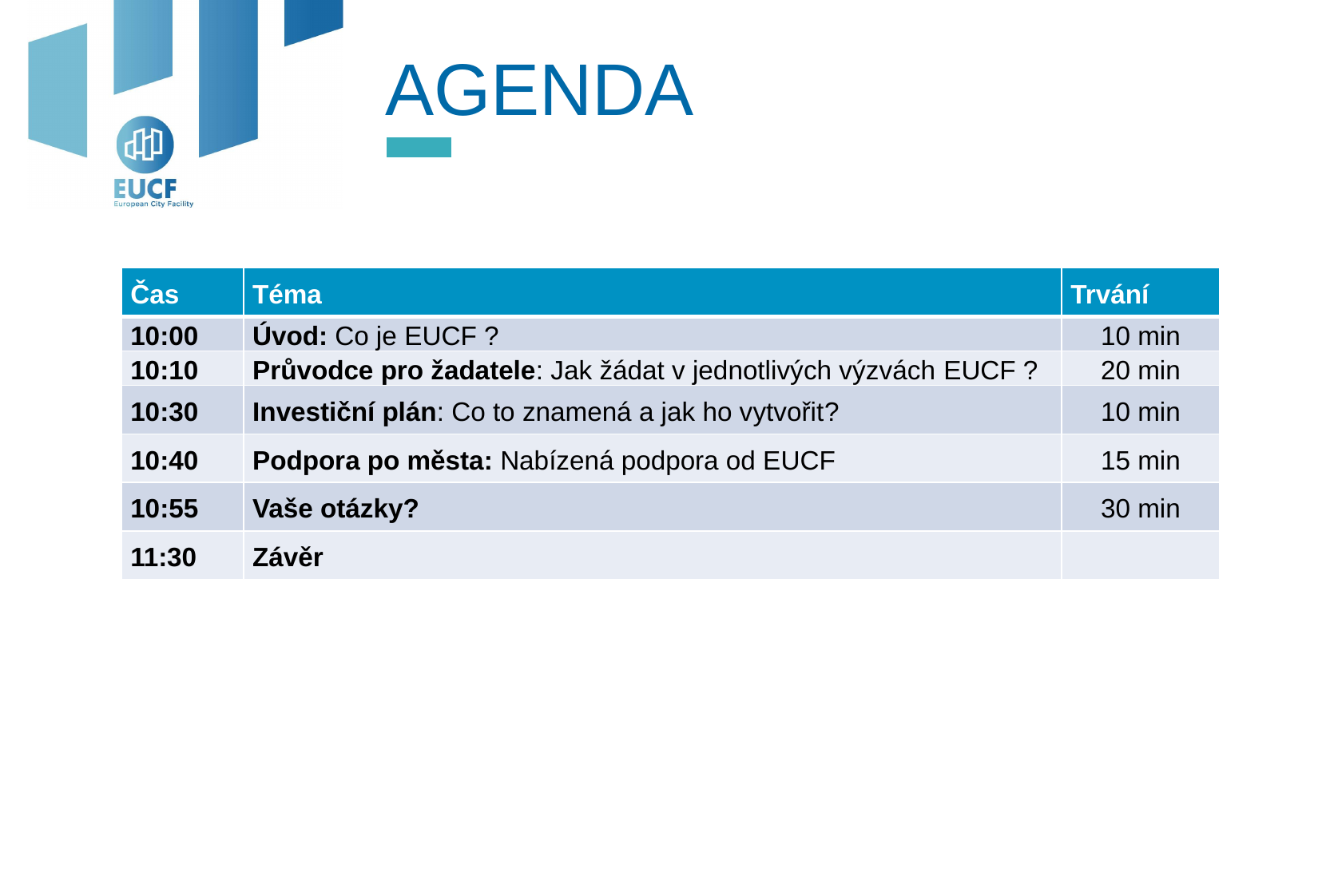

AGENDA
| Čas | Téma | Trvání |
| --- | --- | --- |
| 10:00 | Úvod: Co je EUCF ? | 10 min |
| 10:10 | Průvodce pro žadatele: Jak žádat v jednotlivých výzvách EUCF ? | 20 min |
| 10:30 | Investiční plán: Co to znamená a jak ho vytvořit? | 10 min |
| 10:40 | Podpora po města: Nabízená podpora od EUCF | 15 min |
| 10:55 | Vaše otázky? | 30 min |
| 11:30 | Závěr |  |